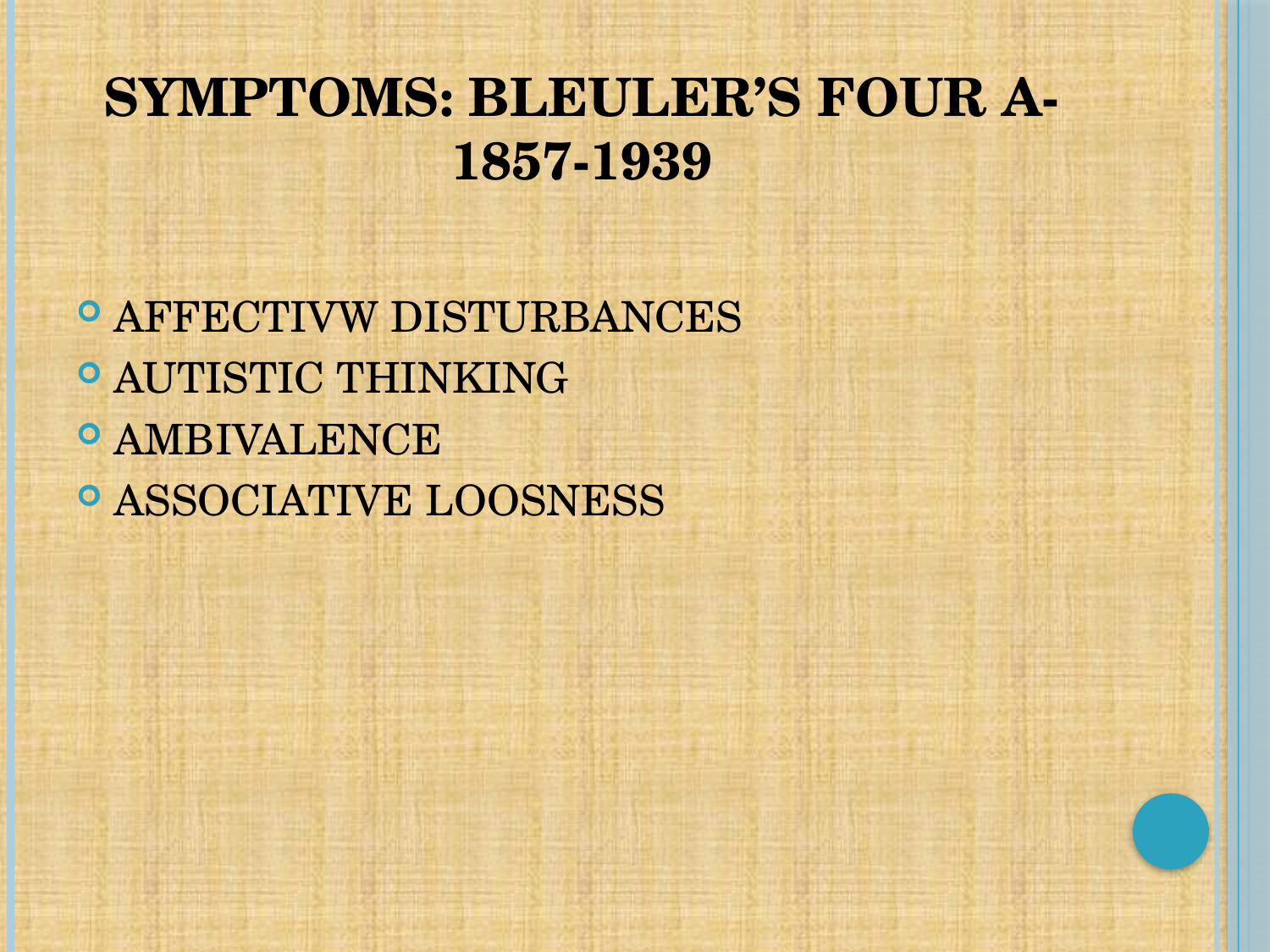

# SYMPTOMS: Bleuler’s four A- 1857-1939

AFFECTIVW DISTURBANCES
AUTISTIC THINKING
AMBIVALENCE
ASSOCIATIVE LOOSNESS